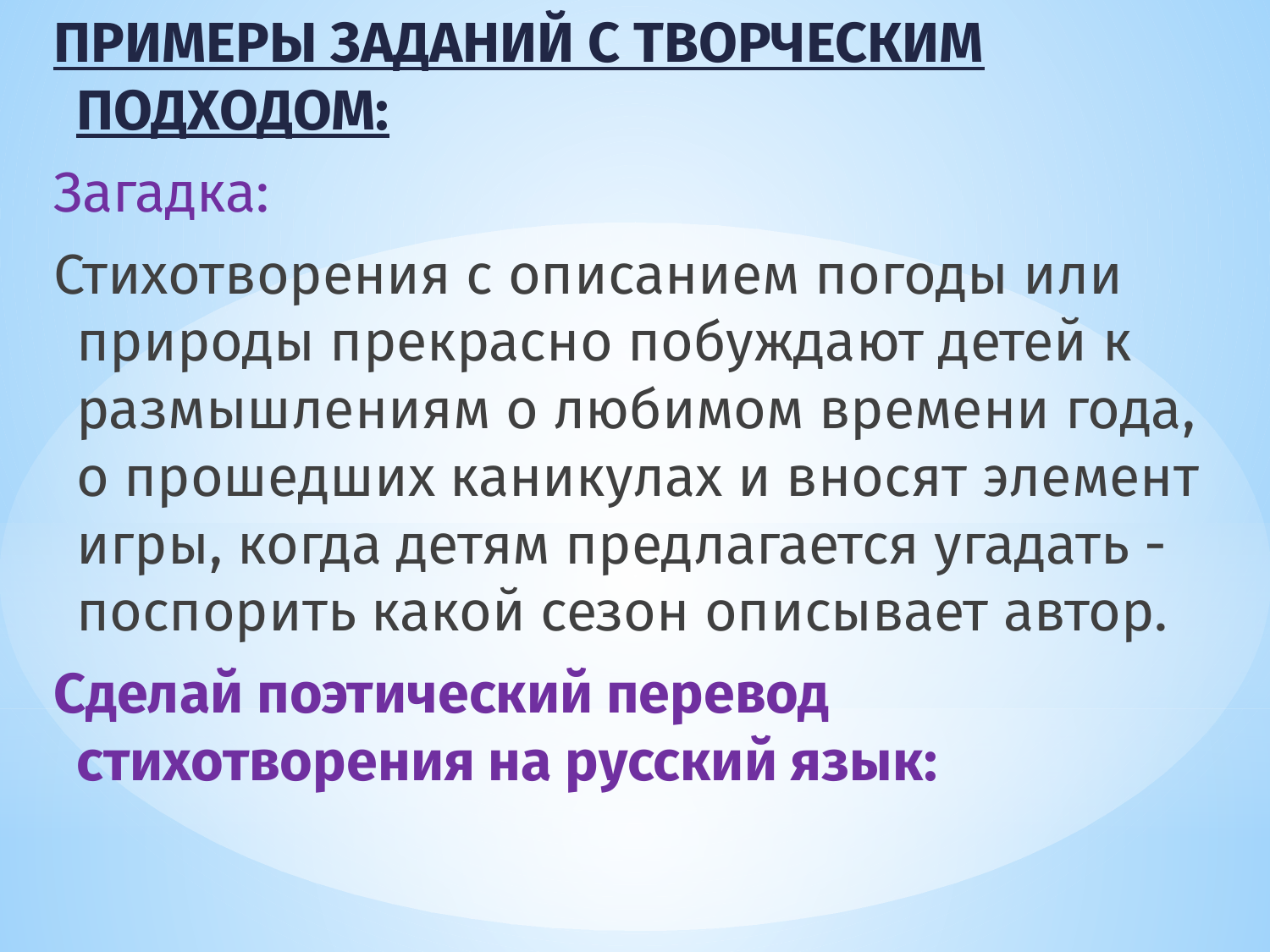

ПРИМЕРЫ ЗАДАНИЙ С ТВОРЧЕСКИМ ПОДХОДОМ:
Загадка:
Стихотворения с описанием погоды или природы прекрасно побуждают детей к размышлениям о любимом времени года, о прошедших каникулах и вносят элемент игры, когда детям предлагается угадать - поспорить какой сезон описывает автор.
Сделай поэтический перевод стихотворения на русский язык:

#